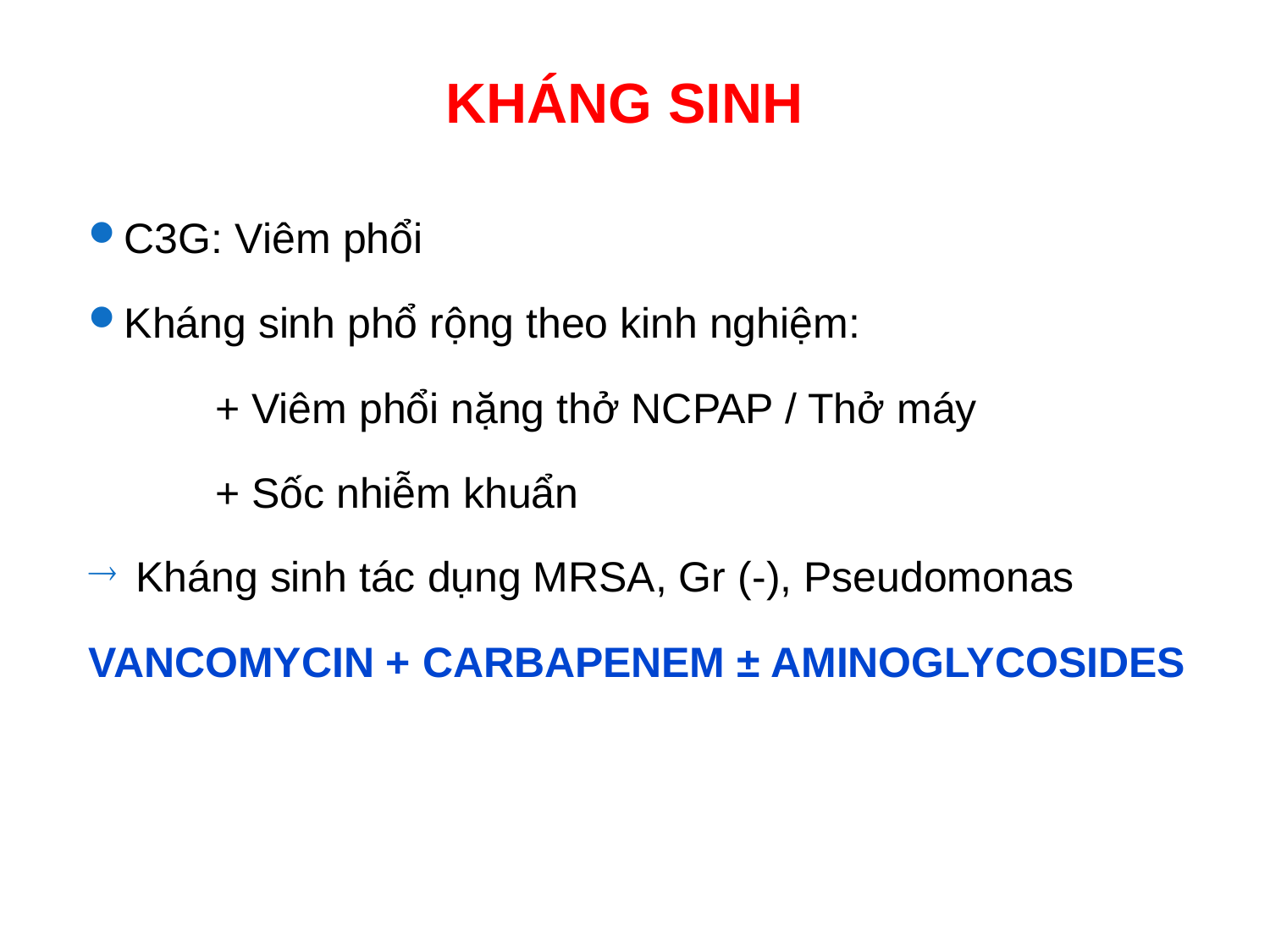

# KHÁNG SINH
C3G: Viêm phổi
Kháng sinh phổ rộng theo kinh nghiệm:
	+ Viêm phổi nặng thở NCPAP / Thở máy
	+ Sốc nhiễm khuẩn
Kháng sinh tác dụng MRSA, Gr (-), Pseudomonas
VANCOMYCIN + CARBAPENEM ± AMINOGLYCOSIDES